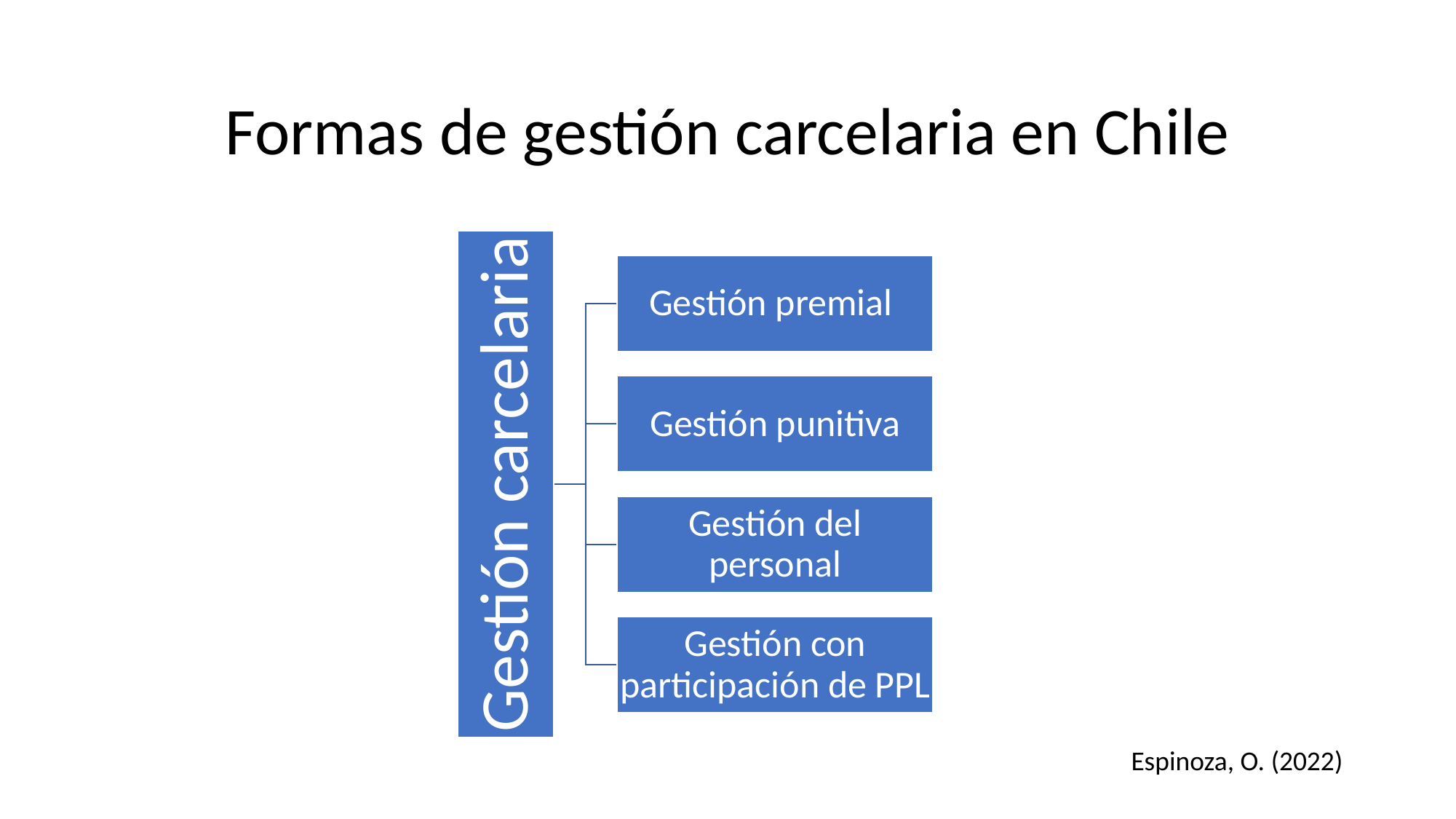

Formas de gestión carcelaria en Chile

Gestión carcelaria
Gestión premial
Gestión punitiva
Gestión del personal
Gestión con participación de PPL
Espinoza, O. (2022)